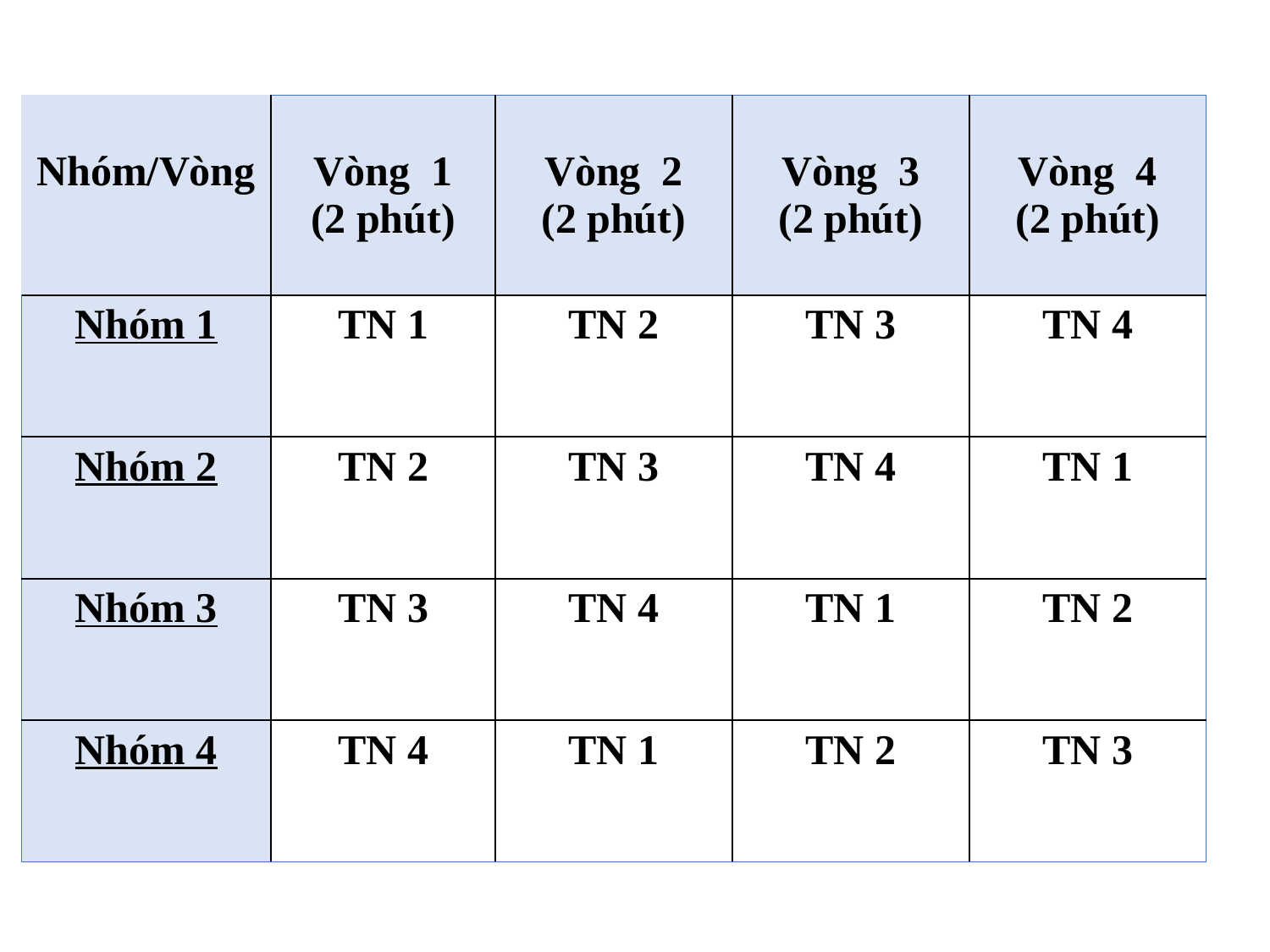

| Nhóm/Vòng | Vòng 1 (2 phút) | Vòng 2 (2 phút) | Vòng 3 (2 phút) | Vòng 4 (2 phút) |
| --- | --- | --- | --- | --- |
| Nhóm 1 | TN 1 | TN 2 | TN 3 | TN 4 |
| Nhóm 2 | TN 2 | TN 3 | TN 4 | TN 1 |
| Nhóm 3 | TN 3 | TN 4 | TN 1 | TN 2 |
| Nhóm 4 | TN 4 | TN 1 | TN 2 | TN 3 |